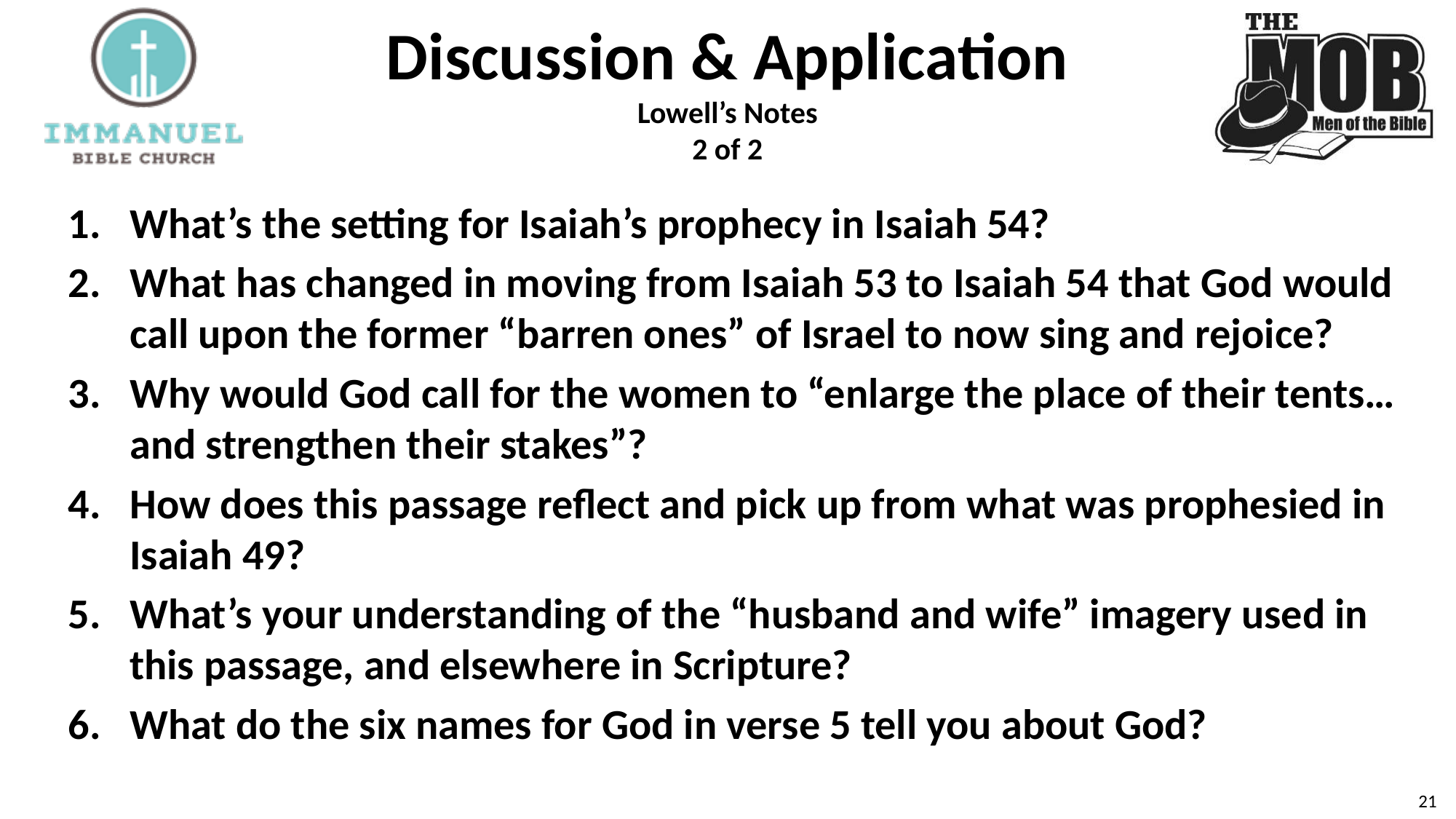

# Discussion & Application Lowell’s Notes 2 of 2
What’s the setting for Isaiah’s prophecy in Isaiah 54?
What has changed in moving from Isaiah 53 to Isaiah 54 that God would call upon the former “barren ones” of Israel to now sing and rejoice?
Why would God call for the women to “enlarge the place of their tents…and strengthen their stakes”?
How does this passage reflect and pick up from what was prophesied in Isaiah 49?
What’s your understanding of the “husband and wife” imagery used in this passage, and elsewhere in Scripture?
What do the six names for God in verse 5 tell you about God?

21